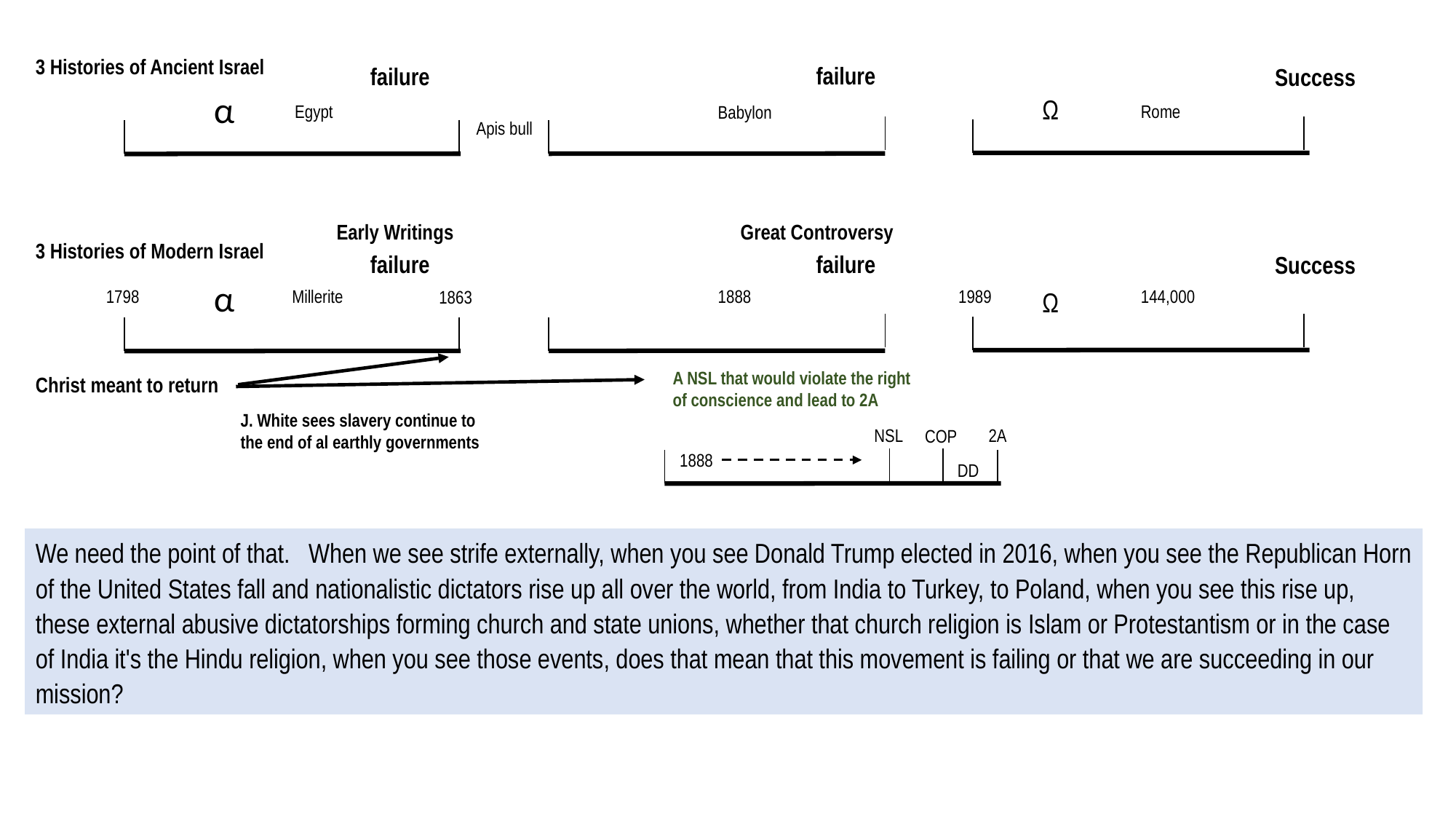

3 Histories of Ancient Israel
failure
failure
Success
α
Ω
Egypt
Rome
Babylon
Apis bull
Great Controversy
Early Writings
3 Histories of Modern Israel
failure
failure
Success
α
1798
1989
144,000
1888
Millerite
Ω
1863
A NSL that would violate the right of conscience and lead to 2A
Christ meant to return
J. White sees slavery continue to the end of al earthly governments
NSL
2A
COP
1888
DD
We need the point of that.   When we see strife externally, when you see Donald Trump elected in 2016, when you see the Republican Horn of the United States fall and nationalistic dictators rise up all over the world, from India to Turkey, to Poland, when you see this rise up, these external abusive dictatorships forming church and state unions, whether that church religion is Islam or Protestantism or in the case of India it's the Hindu religion, when you see those events, does that mean that this movement is failing or that we are succeeding in our mission?